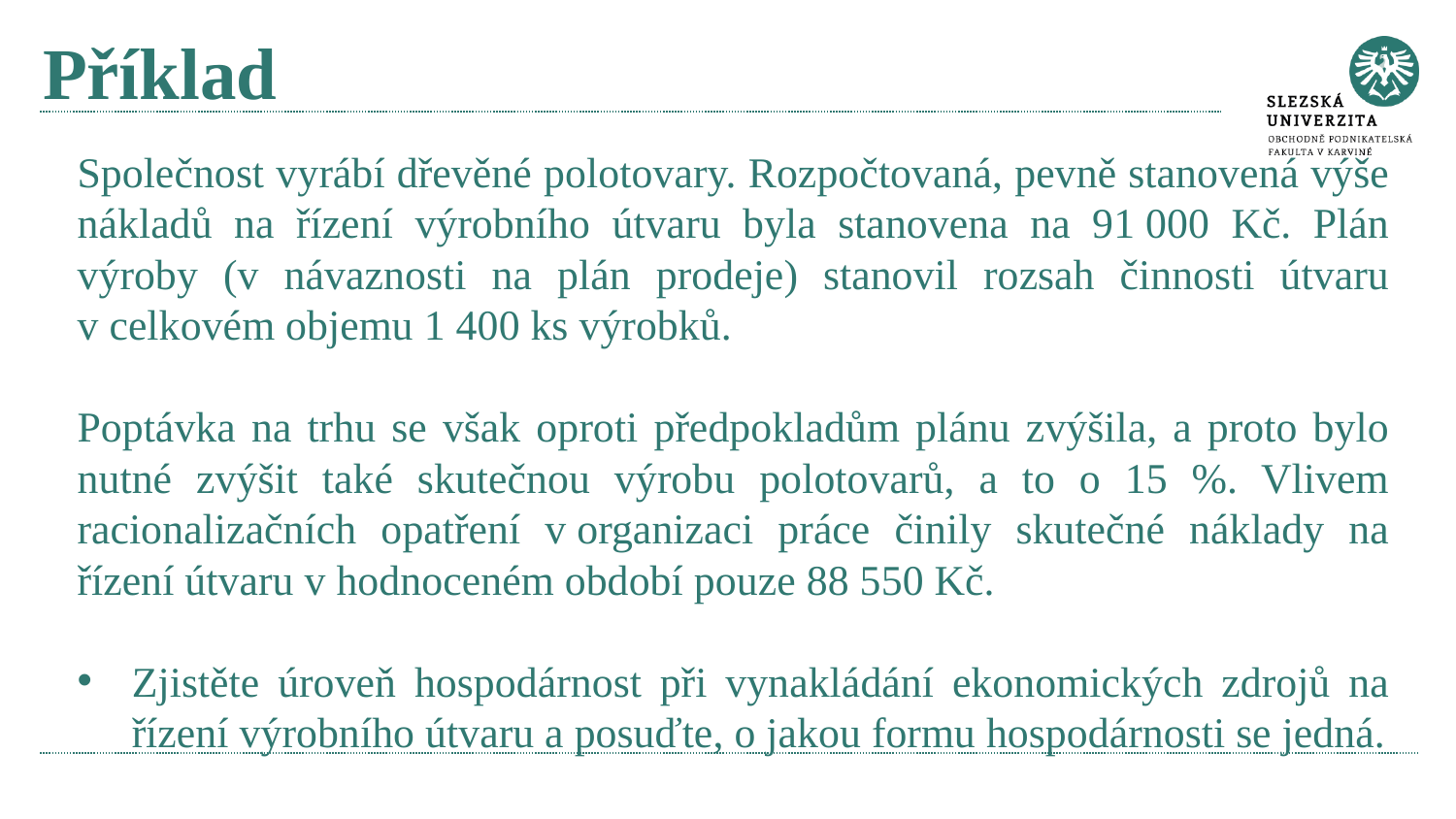

# Příklad
Společnost vyrábí dřevěné polotovary. Rozpočtovaná, pevně stanovená výše nákladů na řízení výrobního útvaru byla stanovena na 91 000 Kč. Plán výroby (v návaznosti na plán prodeje) stanovil rozsah činnosti útvaru v celkovém objemu 1 400 ks výrobků.

Poptávka na trhu se však oproti předpokladům plánu zvýšila, a proto bylo nutné zvýšit také skutečnou výrobu polotovarů, a to o 15 %. Vlivem racionalizačních opatření v organizaci práce činily skutečné náklady na řízení útvaru v hodnoceném období pouze 88 550 Kč.

Zjistěte úroveň hospodárnost při vynakládání ekonomických zdrojů na řízení výrobního útvaru a posuďte, o jakou formu hospodárnosti se jedná.